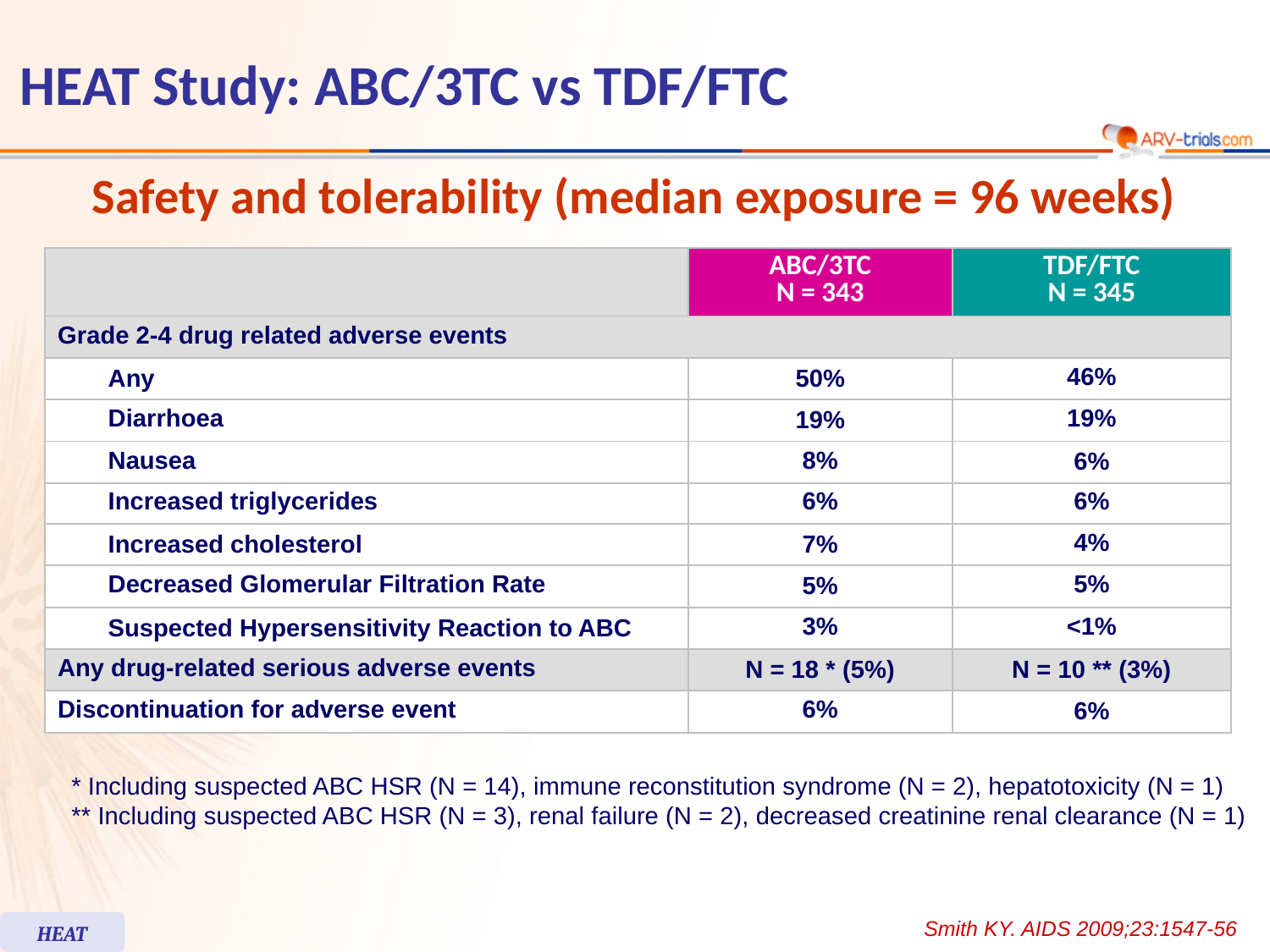

# HEAT Study: ABC/3TC vs TDF/FTC
Safety and tolerability (median exposure = 96 weeks)
|  | ABC/3TC N = 343 | TDF/FTC N = 345 |
| --- | --- | --- |
| Grade 2-4 drug related adverse events |  |  |
| Any | 50% | 46% |
| Diarrhoea | 19% | 19% |
| Nausea | 8% | 6% |
| Increased triglycerides | 6% | 6% |
| Increased cholesterol | 7% | 4% |
| Decreased Glomerular Filtration Rate | 5% | 5% |
| Suspected Hypersensitivity Reaction to ABC | 3% | <1% |
| Any drug-related serious adverse events | N = 18 \* (5%) | N = 10 \*\* (3%) |
| Discontinuation for adverse event | 6% | 6% |
* Including suspected ABC HSR (N = 14), immune reconstitution syndrome (N = 2), hepatotoxicity (N = 1)
** Including suspected ABC HSR (N = 3), renal failure (N = 2), decreased creatinine renal clearance (N = 1)
Smith KY. AIDS 2009;23:1547-56

HEAT